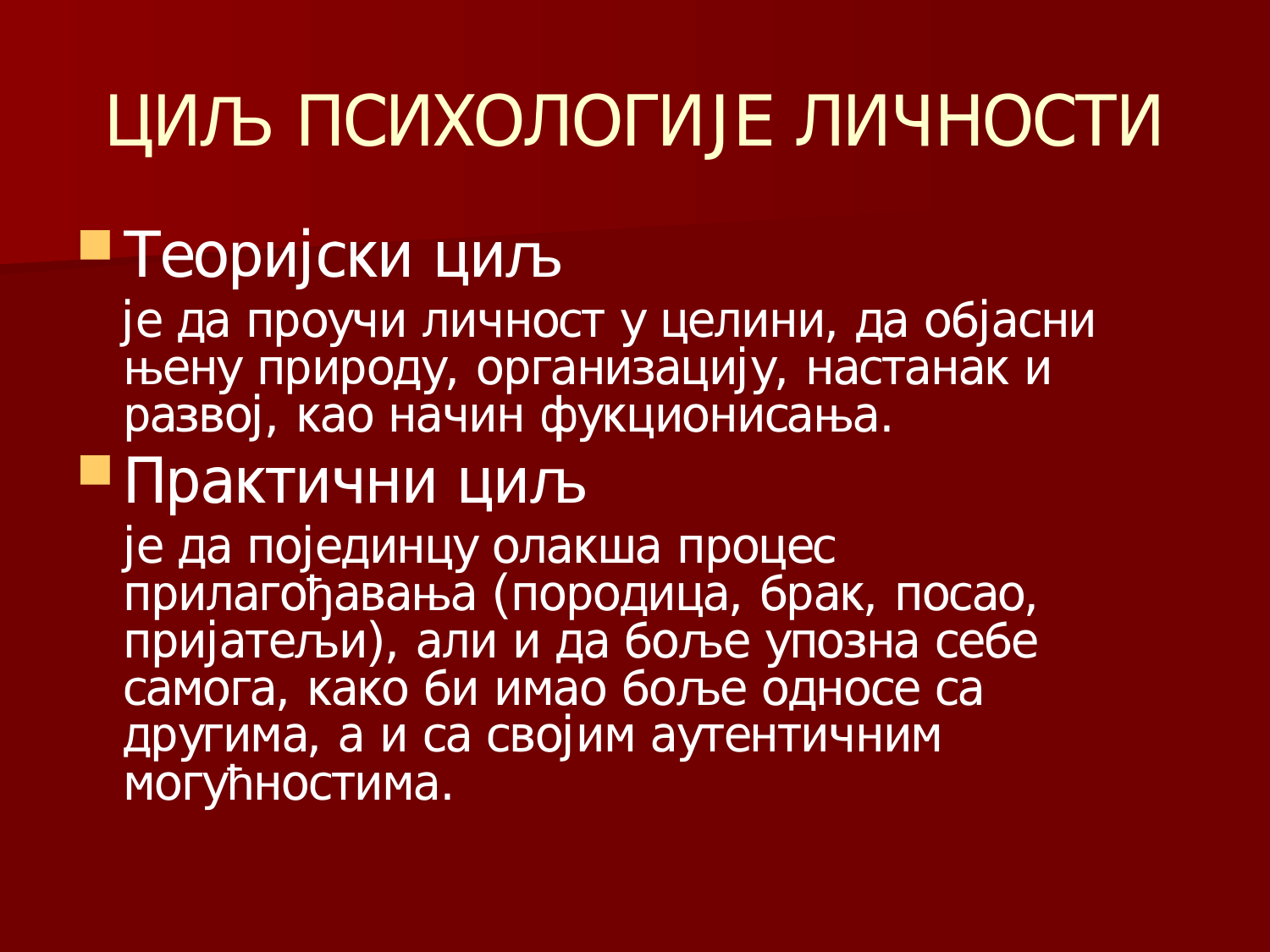

# ЦИЉ ПСИХОЛОГИЈЕ ЛИЧНОСТИ
Теоријски циљ
   је да проучи личност у целини, да објасни њену природу, организацију, настанак и развој, као начин фукционисања.
Практични циљ
	је да појединцу олакша процес прилагођавања (породица, брак, посао, пријатељи), али и да боље упозна себе самога, како би имао боље односе са другима, а и са својим аутентичним могућностима.